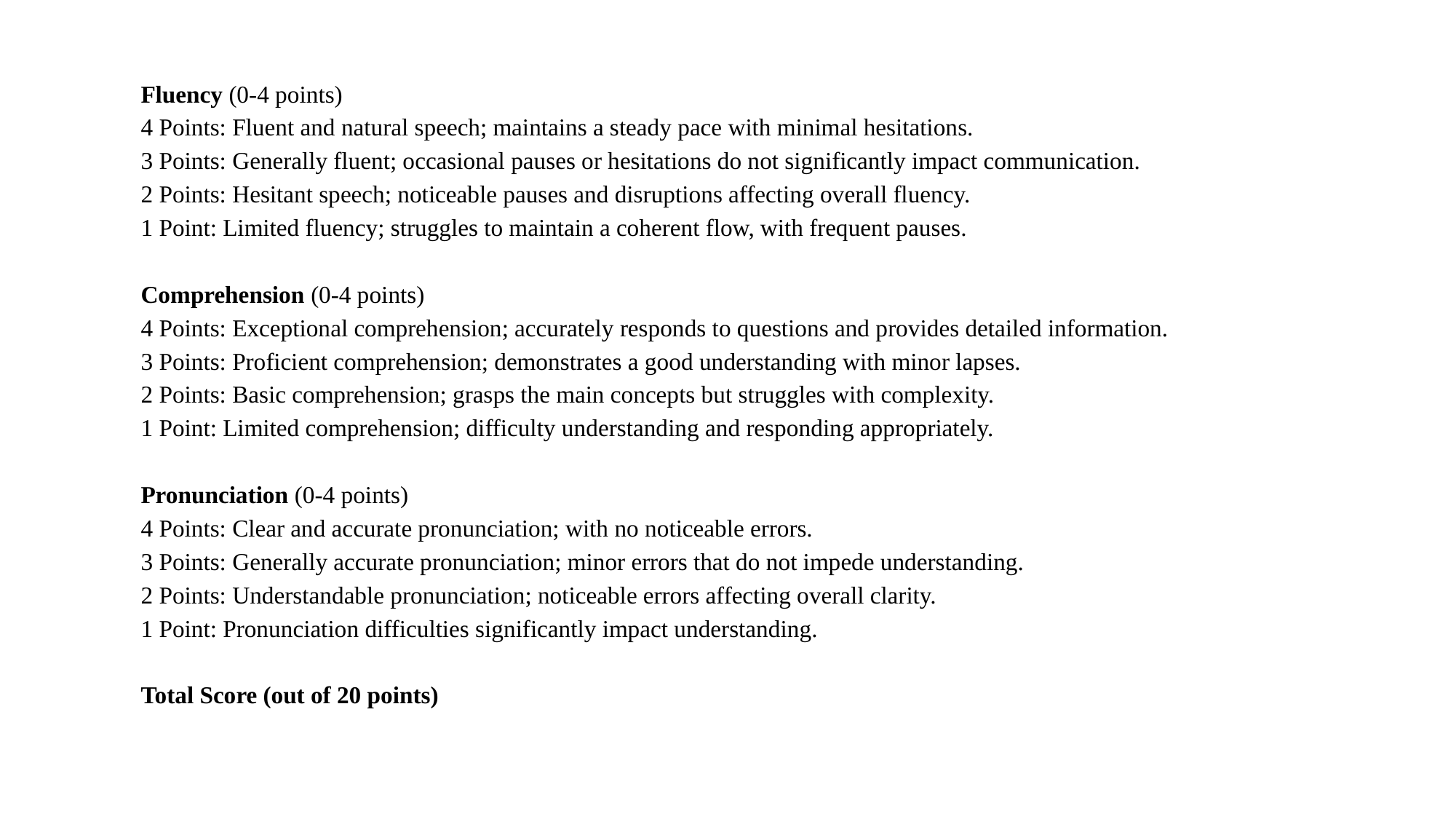

Fluency (0-4 points)
4 Points: Fluent and natural speech; maintains a steady pace with minimal hesitations.
3 Points: Generally fluent; occasional pauses or hesitations do not significantly impact communication.
2 Points: Hesitant speech; noticeable pauses and disruptions affecting overall fluency.
1 Point: Limited fluency; struggles to maintain a coherent flow, with frequent pauses.

Comprehension (0-4 points)
4 Points: Exceptional comprehension; accurately responds to questions and provides detailed information.
3 Points: Proficient comprehension; demonstrates a good understanding with minor lapses.
2 Points: Basic comprehension; grasps the main concepts but struggles with complexity.
1 Point: Limited comprehension; difficulty understanding and responding appropriately.

Pronunciation (0-4 points)
4 Points: Clear and accurate pronunciation; with no noticeable errors.
3 Points: Generally accurate pronunciation; minor errors that do not impede understanding.
2 Points: Understandable pronunciation; noticeable errors affecting overall clarity.
1 Point: Pronunciation difficulties significantly impact understanding.

Total Score (out of 20 points)